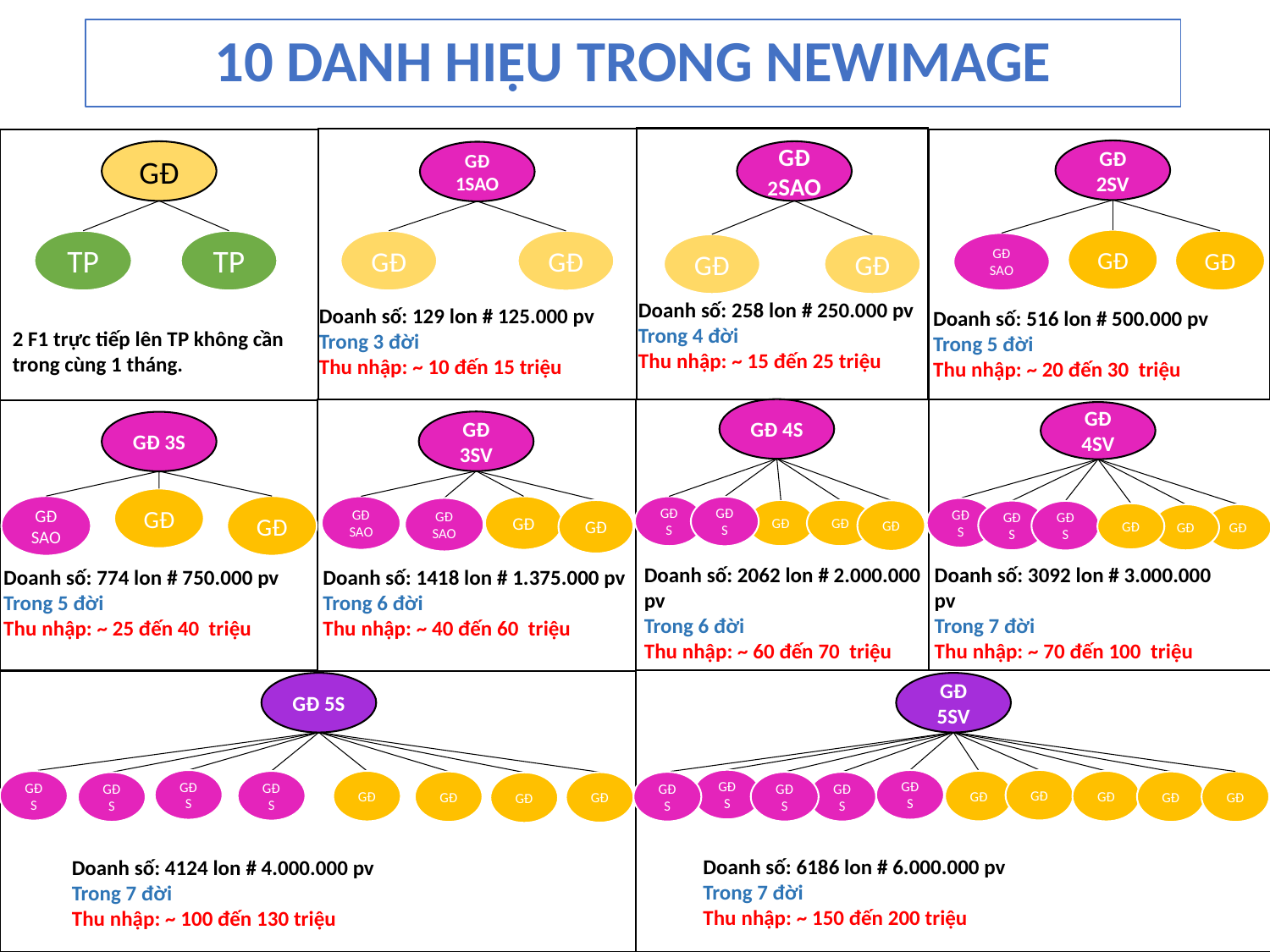

# 10 DANH HIỆU TRONG NEWIMAGE

GĐ 2SV
GĐ
GĐ 2SAO
GĐ 1SAO
GĐ
TP
TP
GĐ
GĐ
GĐ
GĐ SAO
GĐ
GĐ
Doanh số: 258 lon # 250.000 pv
Trong 4 đời
Thu nhập: ~ 15 đến 25 triệu
Doanh số: 129 lon # 125.000 pv
Trong 3 đời
Thu nhập: ~ 10 đến 15 triệu

Doanh số: 516 lon # 500.000 pv
Trong 5 đời
Thu nhập: ~ 20 đến 30  triệu
2 F1 trực tiếp lên TP không cần trong cùng 1 tháng.

GĐ 4S

GĐ 4SV
GĐ 3SV
GĐ 3S
GĐ
GĐ SAO
GĐ
GĐ SAO
GĐ
GĐ S
GĐ S
GĐ SAO
GĐ S
GĐ
GĐ
GĐ
GĐ
GĐ S
GĐ S
GĐ
GĐ
GĐ
Doanh số: 2062 lon # 2.000.000 pv
Trong 6 đời
Thu nhập: ~ 60 đến 70  triệu
Doanh số: 3092 lon # 3.000.000 pv
Trong 7 đời
Thu nhập: ~ 70 đến 100  triệu
Doanh số: 1418 lon # 1.375.000 pv
Trong 6 đời
Thu nhập: ~ 40 đến 60  triệu
Doanh số: 774 lon # 750.000 pv
Trong 5 đời
Thu nhập: ~ 25 đến 40  triệu

GĐ 5S
GĐ 5SV
GĐ S
GĐ S
GĐ
GĐ S
GĐ
GĐ S
GĐ
GĐ
GĐ S
GĐ
GĐ
GĐ
GĐ S
GĐ S
GĐ S
GĐ S
GĐ
GĐ
Doanh số: 6186 lon # 6.000.000 pv
Trong 7 đời
Thu nhập: ~ 150 đến 200 triệu

Doanh số: 4124 lon # 4.000.000 pv
Trong 7 đời
Thu nhập: ~ 100 đến 130 triệu